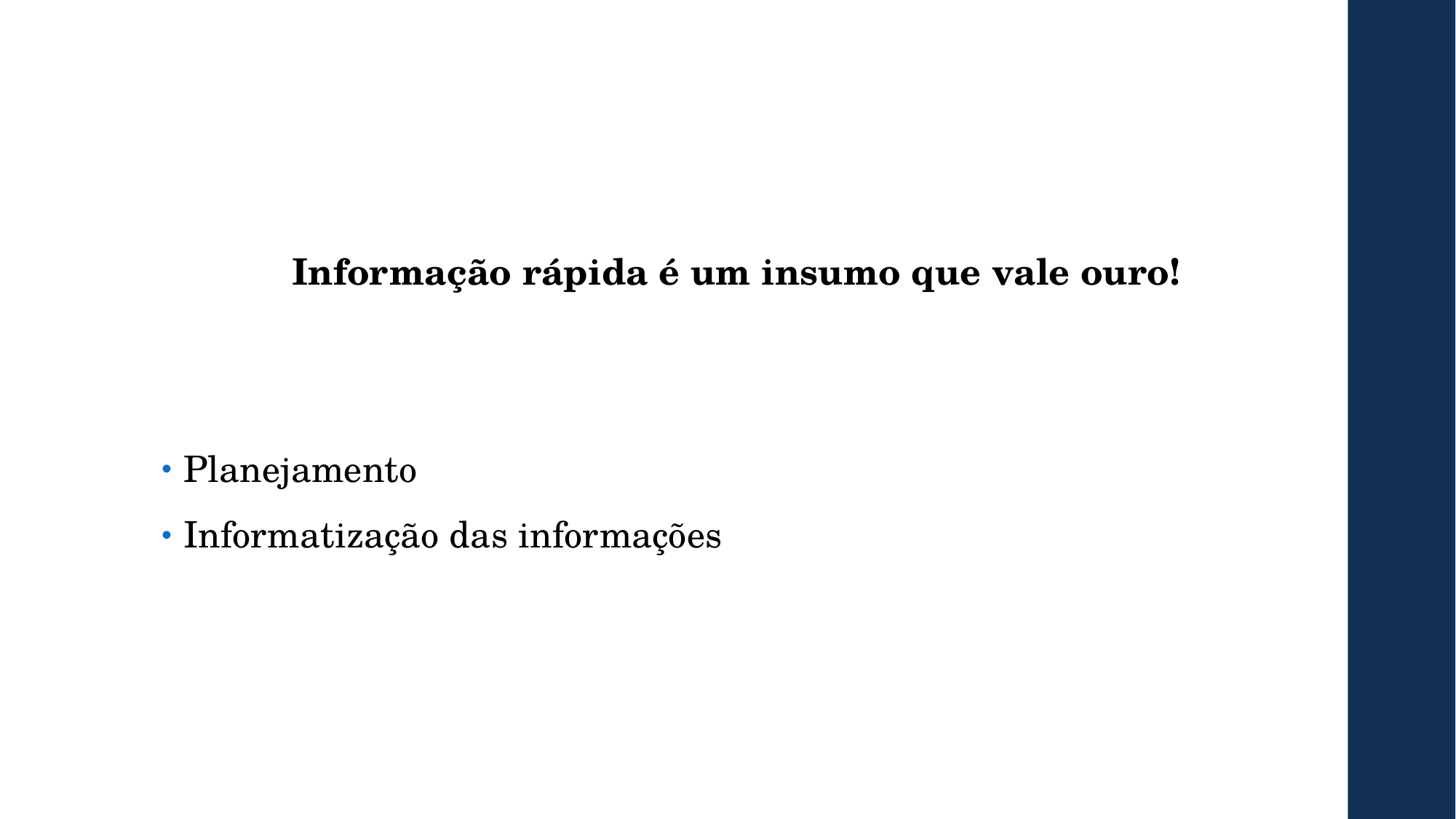

Informação rápida é um insumo que vale ouro!

Planejamento
Informatização das informações